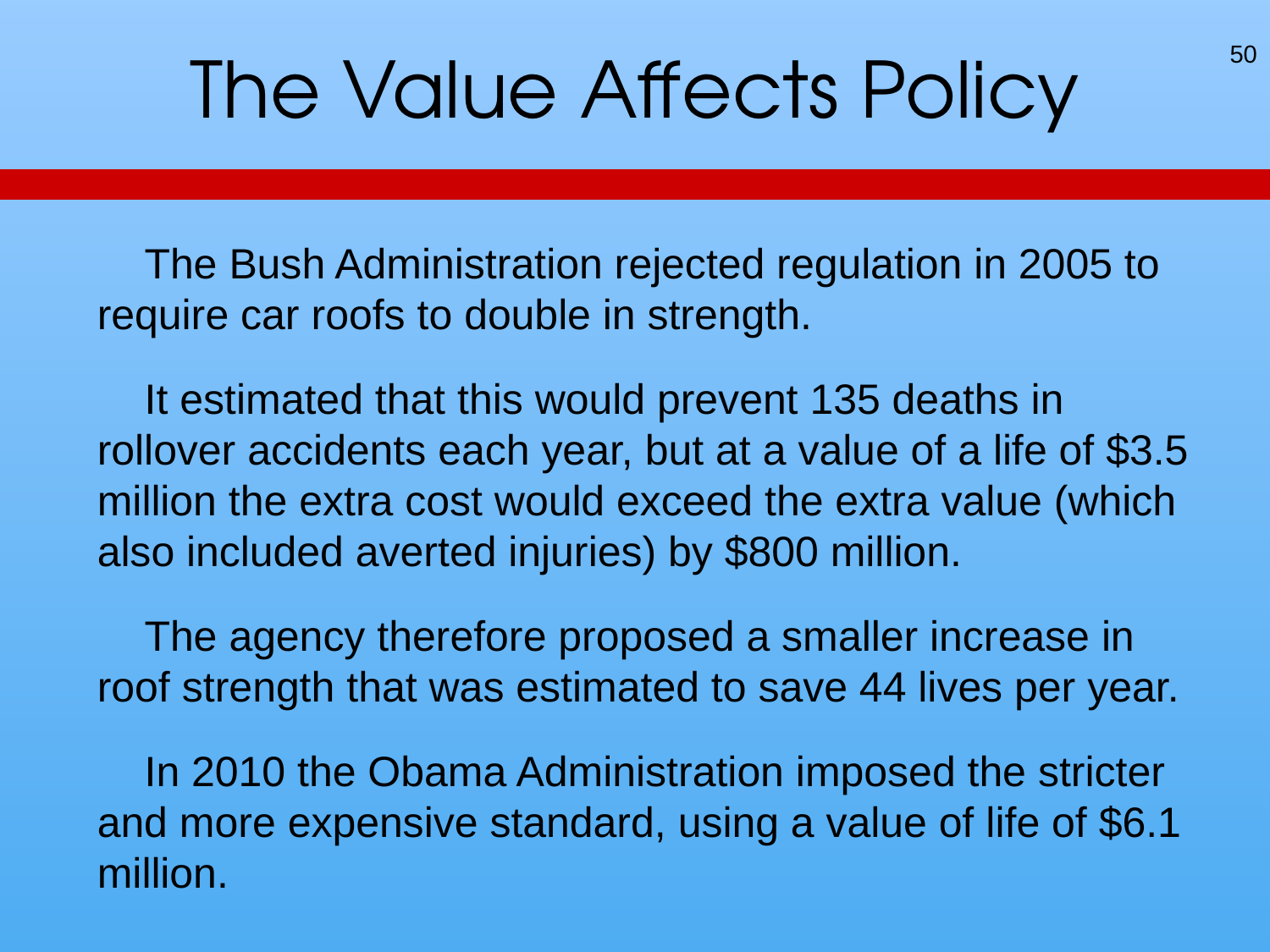

# The Value Affects Policy
50
    The Bush Administration rejected regulation in 2005 to require car roofs to double in strength.

    It estimated that this would prevent 135 deaths in rollover accidents each year, but at a value of a life of $3.5 million the extra cost would exceed the extra value (which also included averted injuries) by $800 million.

    The agency therefore proposed a smaller increase in roof strength that was estimated to save 44 lives per year.

    In 2010 the Obama Administration imposed the stricter and more expensive standard, using a value of life of $6.1 million.